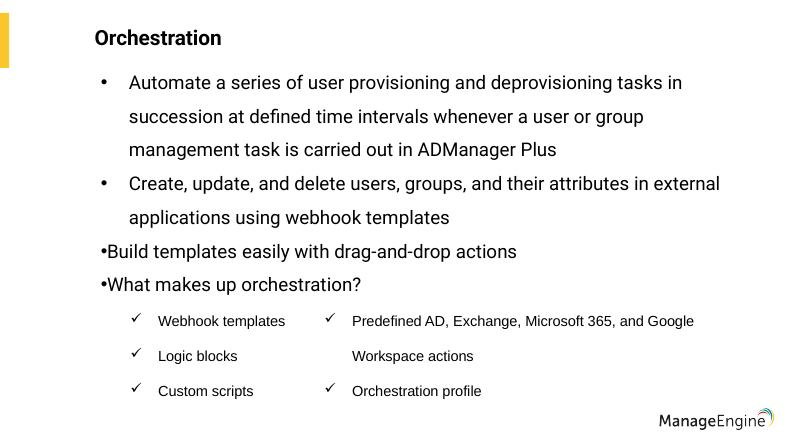

Orchestration
Automate a series of user provisioning and deprovisioning tasks in succession at defined time intervals whenever a user or group management task is carried out in ADManager Plus
Create, update, and delete users, groups, and their attributes in external applications using webhook templates
Build templates easily with drag-and-drop actions
What makes up orchestration?
Webhook templates
Logic blocks
Custom scripts
Predefined AD, Exchange, Microsoft 365, and Google Workspace actions
Orchestration profile